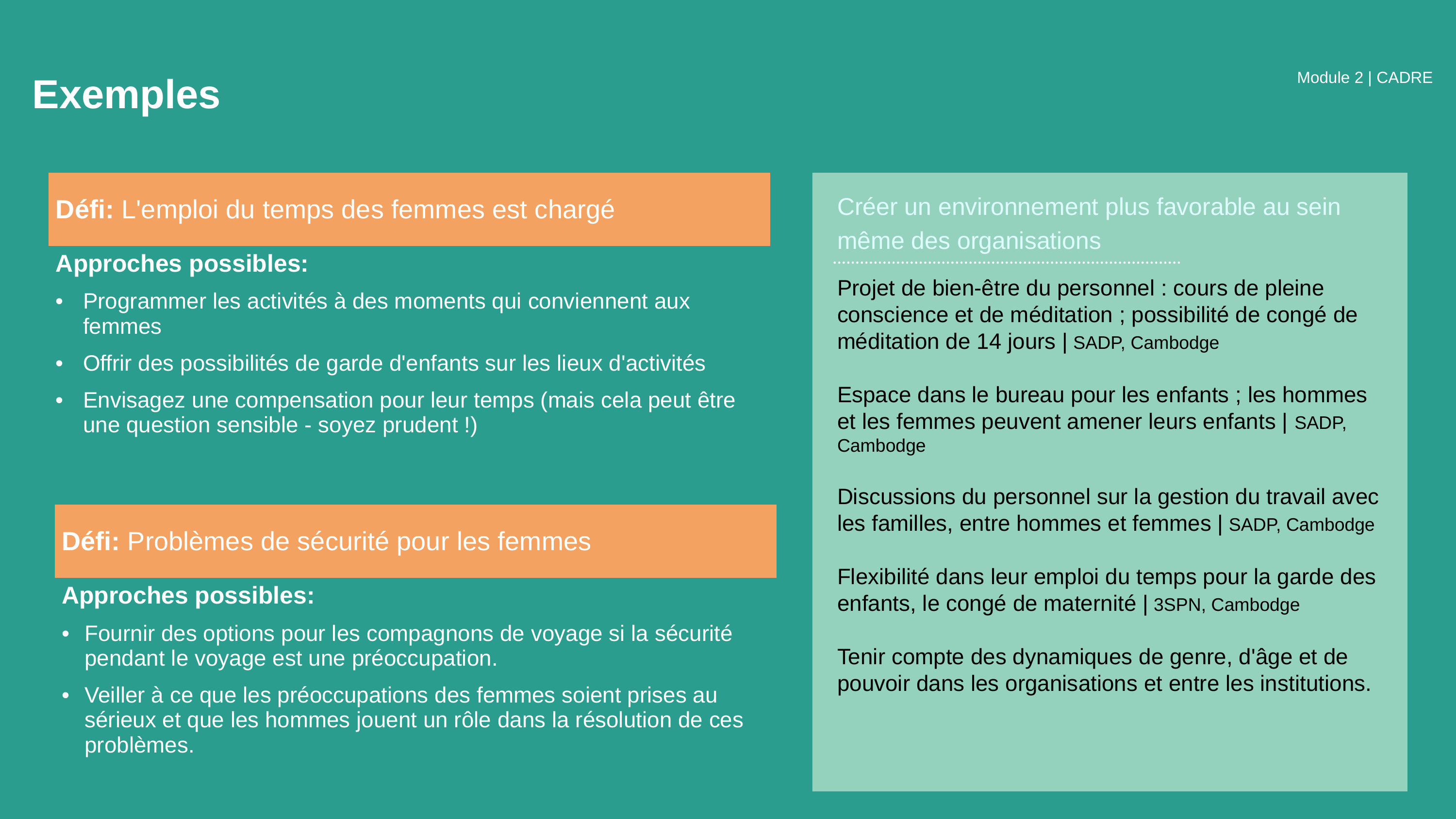

Module 2 | CADRE
Exemples
| Défi: L'emploi du temps des femmes est chargé |
| --- |
| Approches possibles: Programmer les activités à des moments qui conviennent aux femmes Offrir des possibilités de garde d'enfants sur les lieux d'activités Envisagez une compensation pour leur temps (mais cela peut être une question sensible - soyez prudent !) |

Créer un environnement plus favorable au sein même des organisations

Projet de bien-être du personnel : cours de pleine conscience et de méditation ; possibilité de congé de méditation de 14 jours | SADP, Cambodge

Espace dans le bureau pour les enfants ; les hommes et les femmes peuvent amener leurs enfants | SADP, Cambodge

Discussions du personnel sur la gestion du travail avec les familles, entre hommes et femmes | SADP, Cambodge

Flexibilité dans leur emploi du temps pour la garde des enfants, le congé de maternité | 3SPN, Cambodge

Tenir compte des dynamiques de genre, d'âge et de pouvoir dans les organisations et entre les institutions.
| Défi: Problèmes de sécurité pour les femmes |
| --- |
| Approches possibles: Fournir des options pour les compagnons de voyage si la sécurité pendant le voyage est une préoccupation. Veiller à ce que les préoccupations des femmes soient prises au sérieux et que les hommes jouent un rôle dans la résolution de ces problèmes. |